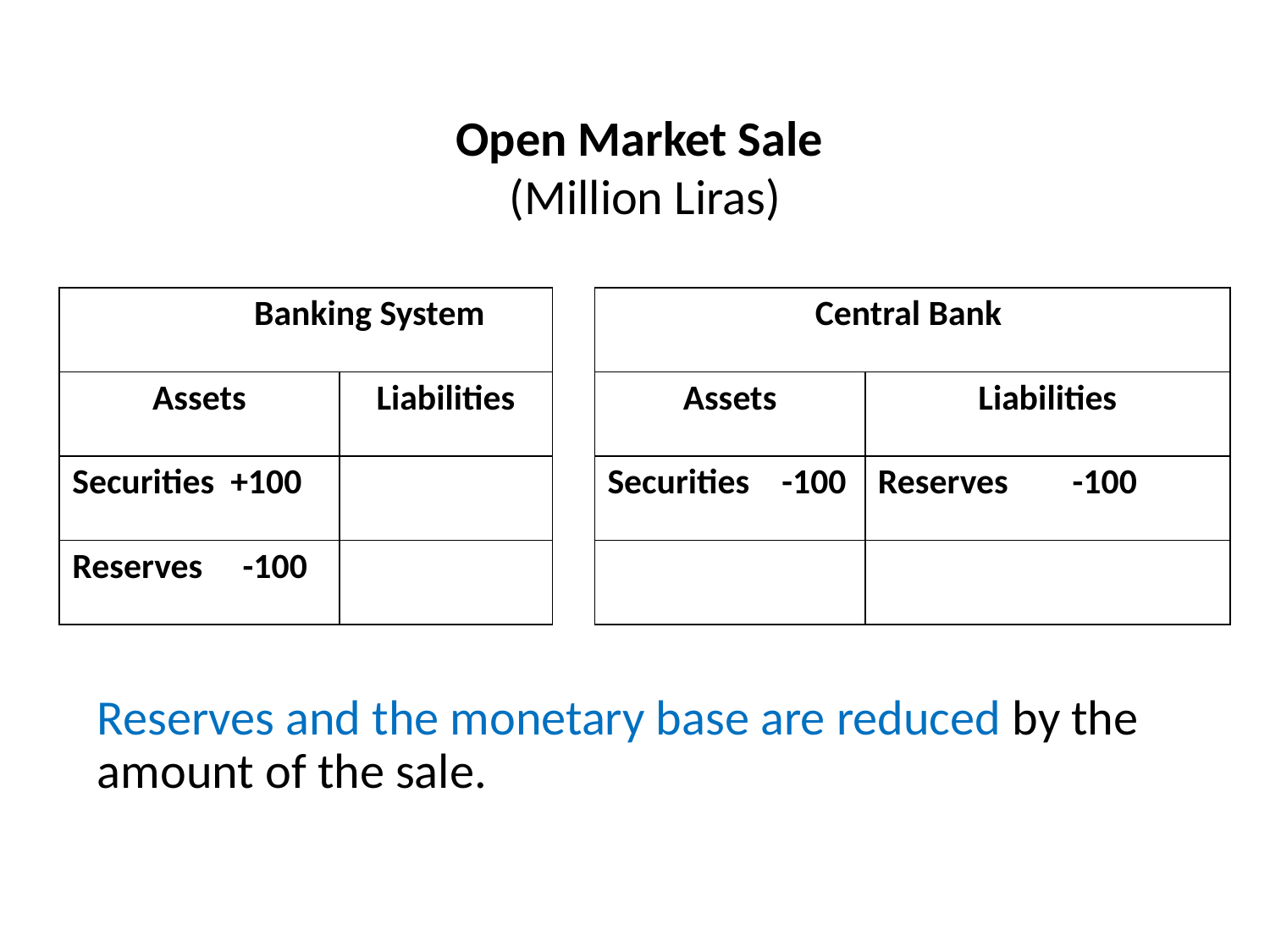

Open Market Sale
(Million Liras)

| Banking System |  |  | Central Bank |  |
| --- | --- | --- | --- | --- |
| Assets | Liabilities |  | Assets | Liabilities |
| Securities +100 |  |  | Securities -100 | Reserves -100 |
| Reserves -100 |  |  |  |  |
Reserves and the monetary base are reduced by the amount of the sale.